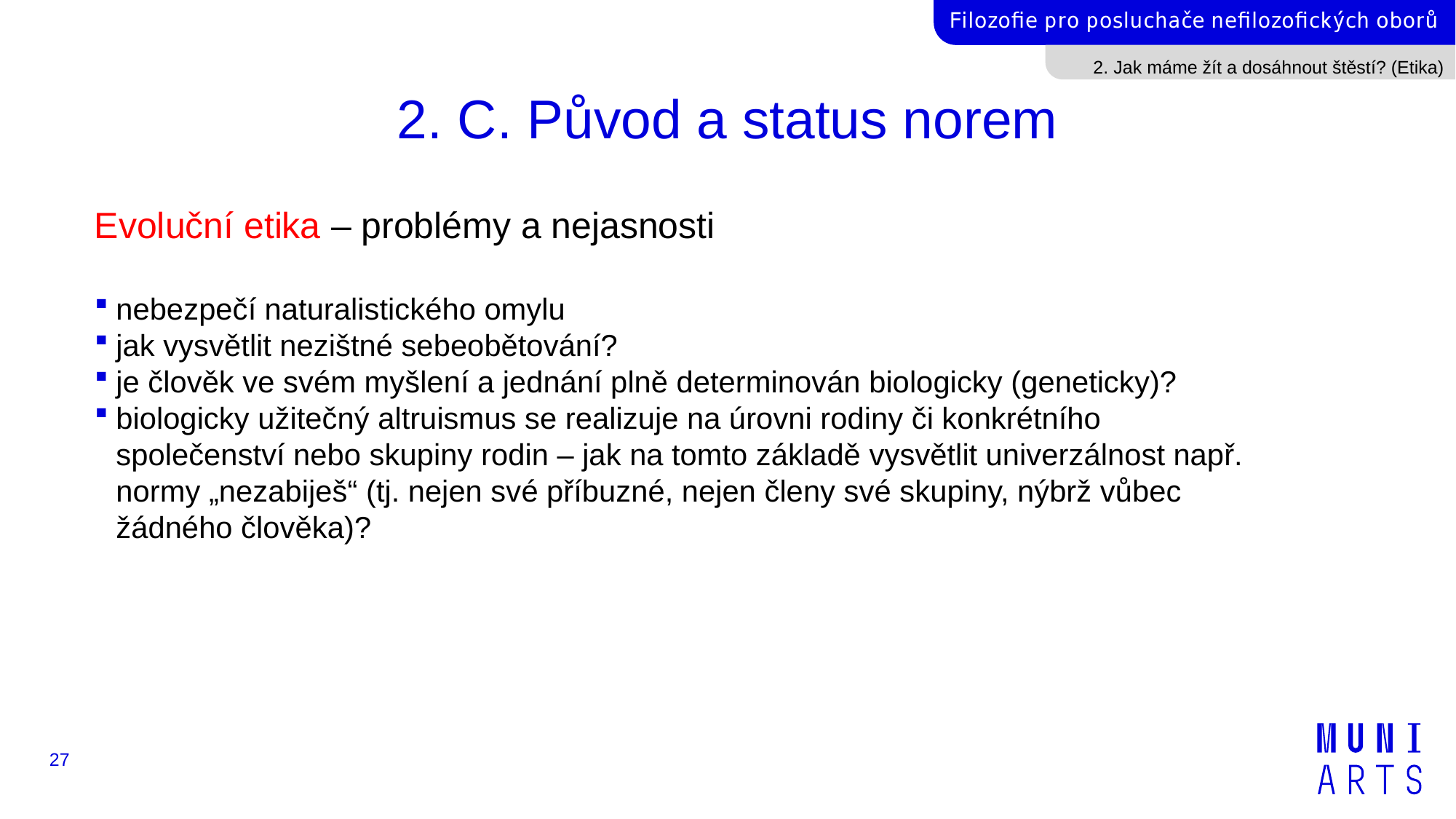

2. Jak máme žít a dosáhnout štěstí? (Etika)
# 2. C. Původ a status norem
Evoluční etika – problémy a nejasnosti

nebezpečí naturalistického omylu
jak vysvětlit nezištné sebeobětování?
je člověk ve svém myšlení a jednání plně determinován biologicky (geneticky)?
biologicky užitečný altruismus se realizuje na úrovni rodiny či konkrétního společenství nebo skupiny rodin – jak na tomto základě vysvětlit univerzálnost např. normy „nezabiješ“ (tj. nejen své příbuzné, nejen členy své skupiny, nýbrž vůbec žádného člověka)?
27